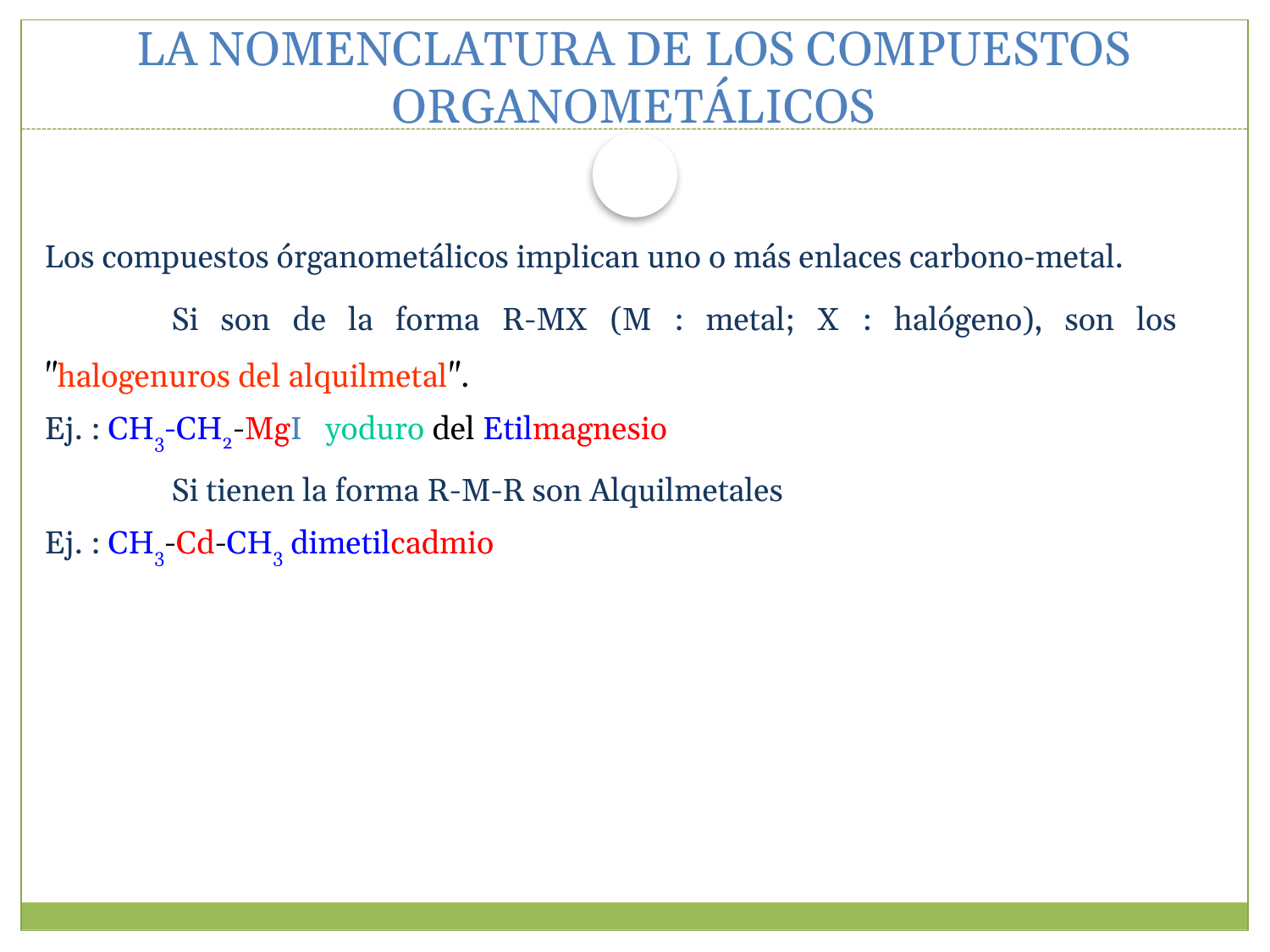

# LA NOMENCLATURA DE LOS COMPUESTOS ORGANOMETÁLICOS
Los compuestos órganometálicos implican uno o más enlaces carbono-metal.
	Si son de la forma R-MX (M : metal; X : halógeno), son los "halogenuros del alquilmetal".
Ej. : CH3-CH2-MgI   yoduro del Etilmagnesio
	Si tienen la forma R-M-R son Alquilmetales
Ej. : CH3-Cd-CH3 dimetilcadmio